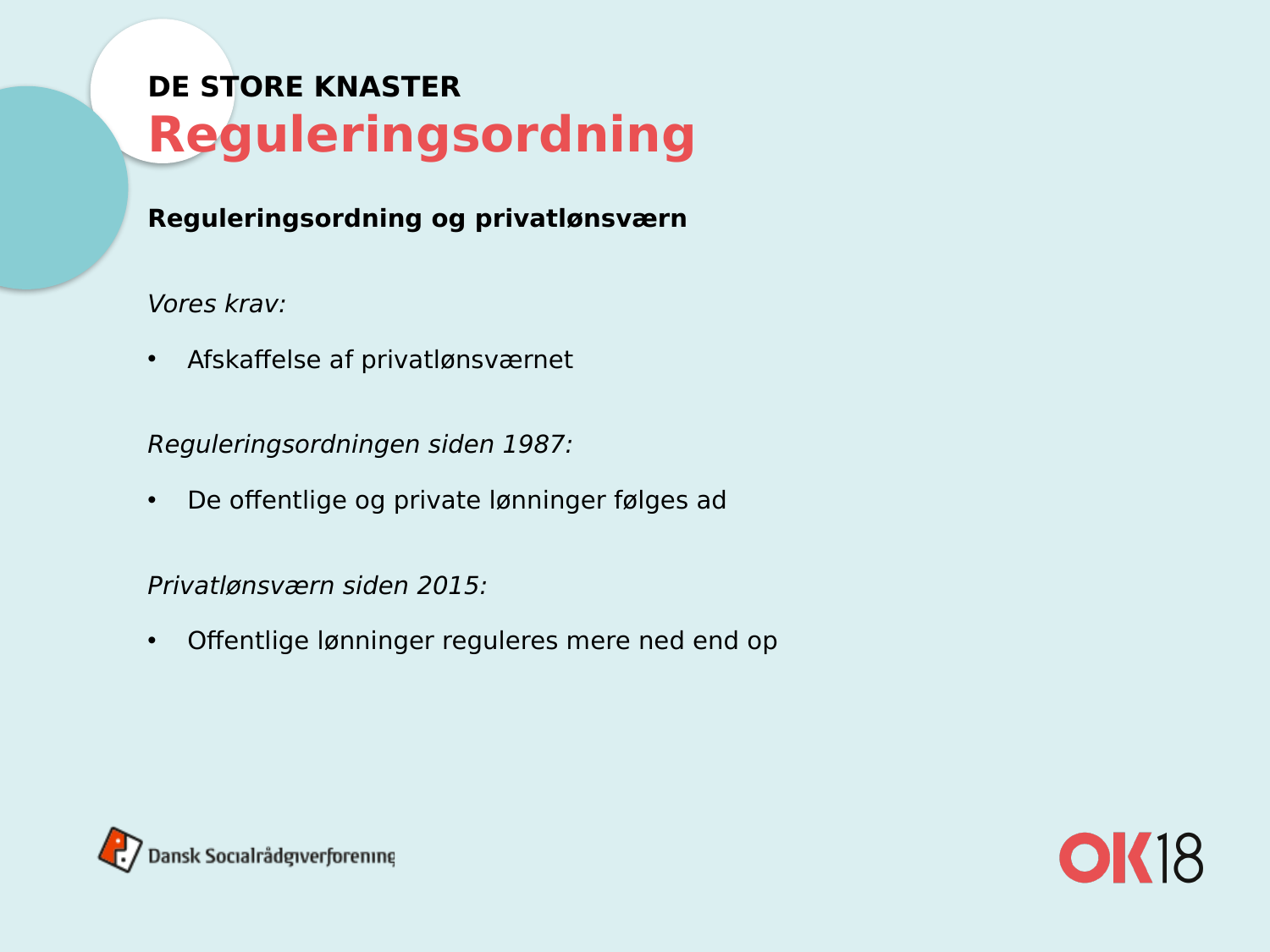

DE STORE KNASTER
Reguleringsordning
Reguleringsordning og privatlønsværn
Vores krav:
Afskaffelse af privatlønsværnet
Reguleringsordningen siden 1987:
De offentlige og private lønninger følges ad
Privatlønsværn siden 2015:
Offentlige lønninger reguleres mere ned end op